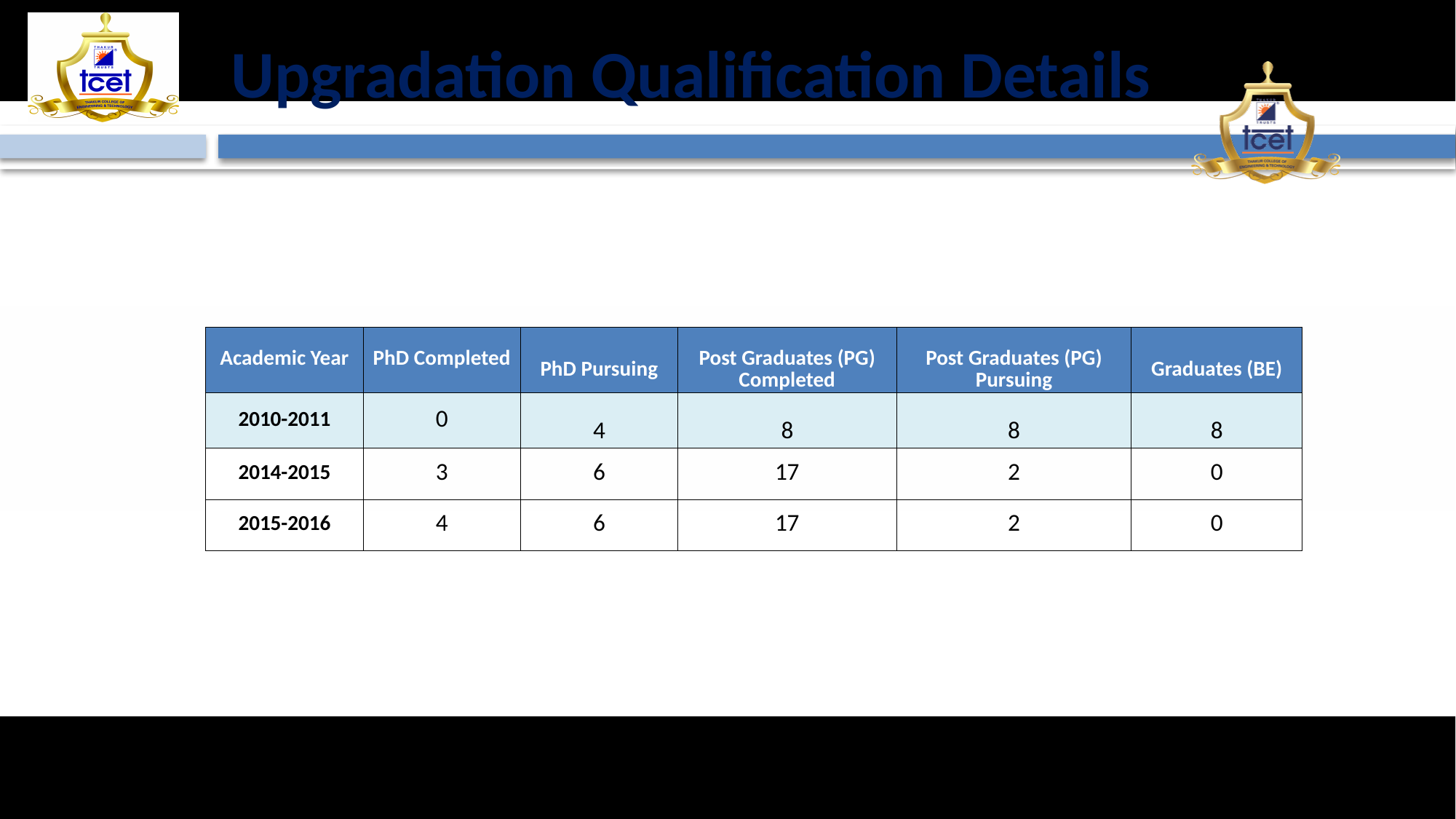

# Upgradation Qualification Details
| Academic Year | PhD Completed | PhD Pursuing | Post Graduates (PG) Completed | Post Graduates (PG) Pursuing | Graduates (BE) |
| --- | --- | --- | --- | --- | --- |
| 2010-2011 | 0 | 4 | 8 | 8 | 8 |
| 2014-2015 | 3 | 6 | 17 | 2 | 0 |
| 2015-2016 | 4 | 6 | 17 | 2 | 0 |